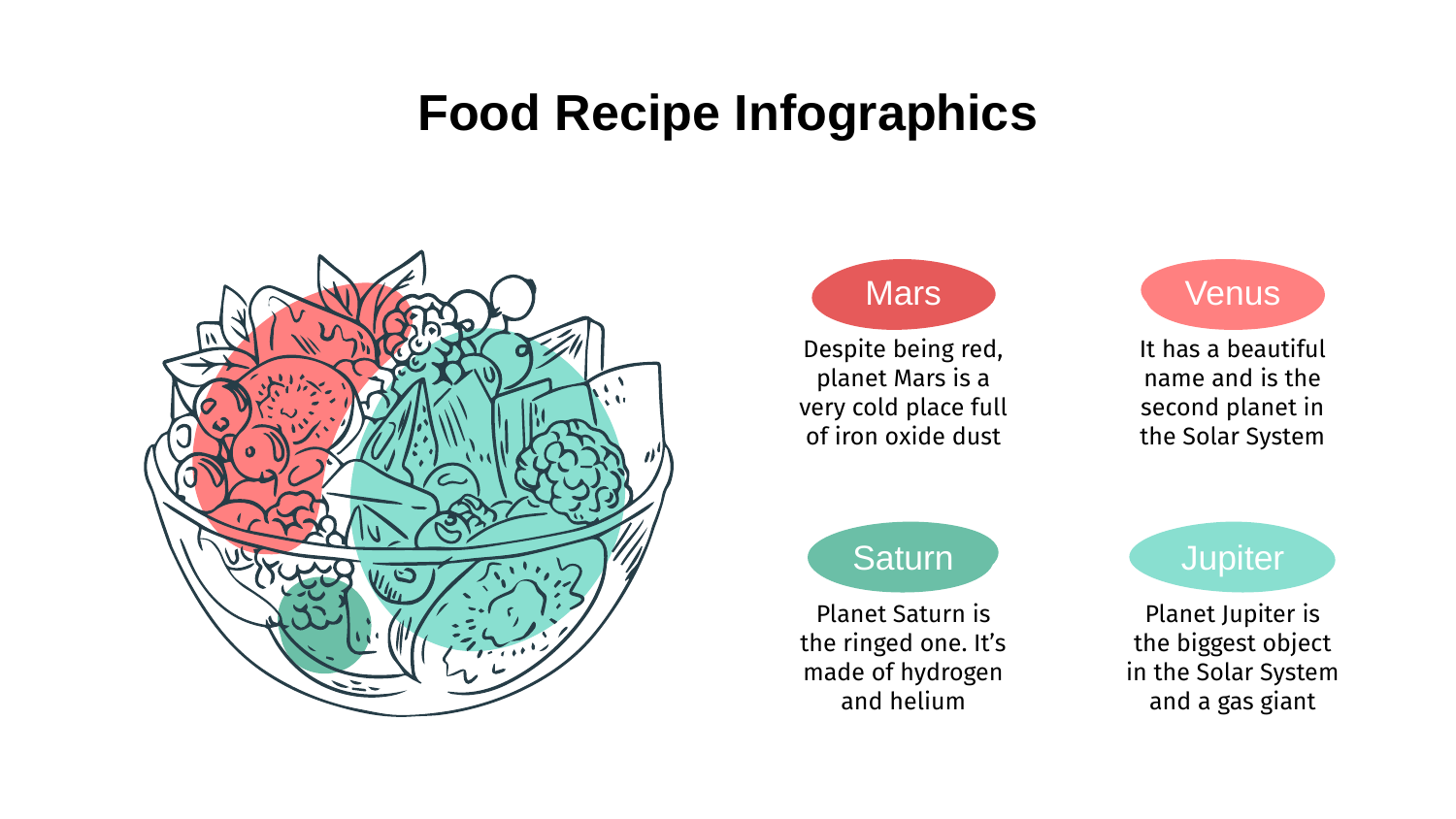

# Food Recipe Infographics

Mars
Venus
Despite being red, planet Mars is a very cold place full of iron oxide dust
It has a beautiful name and is the second planet in the Solar System

Saturn
Jupiter
Planet Saturn is the ringed one. It’s made of hydrogen and helium
Planet Jupiter is the biggest object in the Solar System and a gas giant